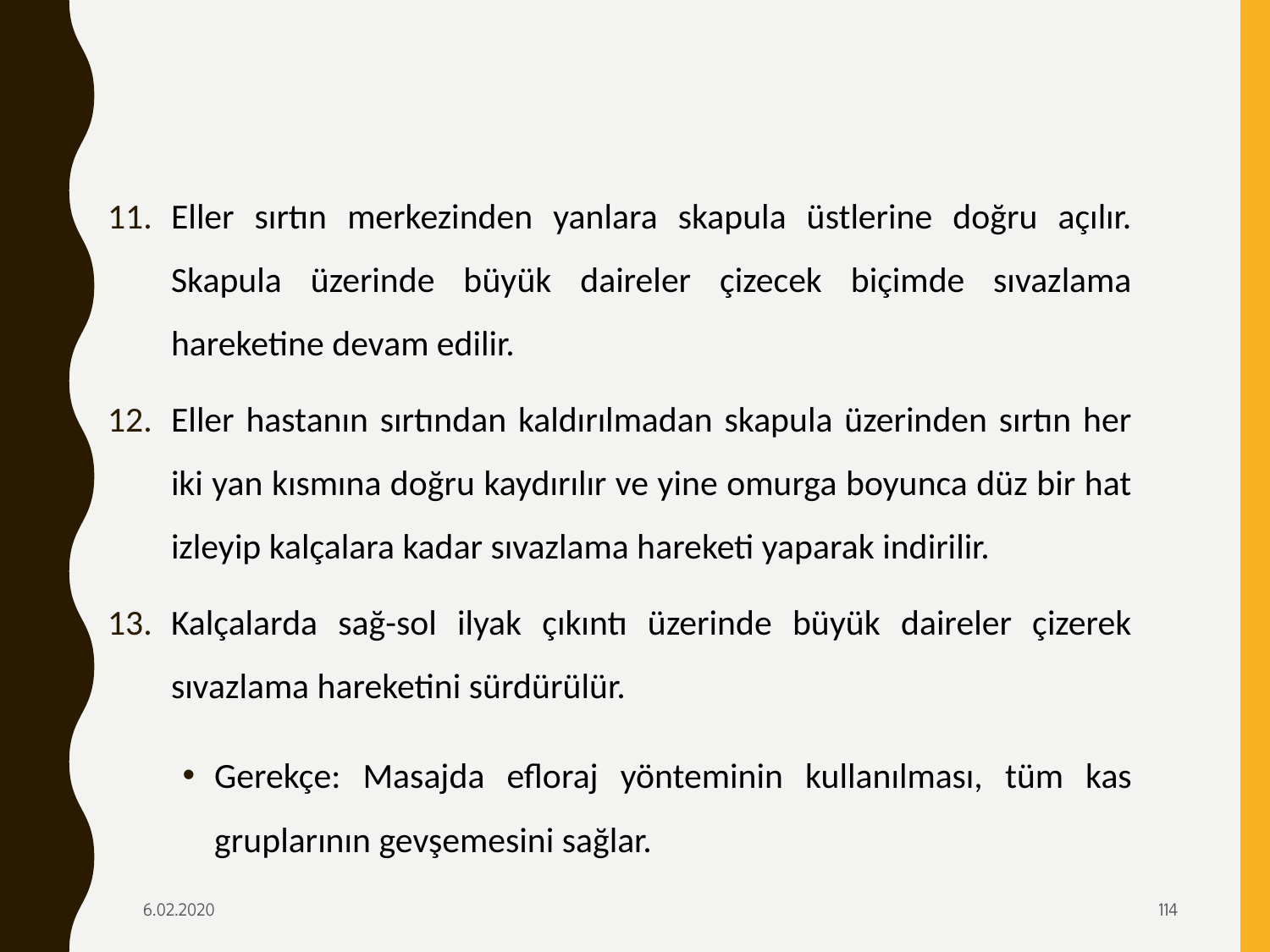

Eller sırtın merkezinden yanlara skapula üstlerine doğru açılır. Skapula üzerinde büyük daireler çizecek biçimde sıvazlama hareketine devam edilir.
Eller hastanın sırtından kaldırılmadan skapula üzerinden sırtın her iki yan kısmına doğru kaydırılır ve yine omurga boyunca düz bir hat izleyip kalçalara kadar sıvazlama hareketi yaparak indirilir.
Kalçalarda sağ-sol ilyak çıkıntı üzerinde büyük daireler çizerek sıvazlama hareketini sürdürülür.
Gerekçe: Masajda efloraj yönteminin kullanılması, tüm kas gruplarının gevşemesini sağlar.

6.02.2020
114